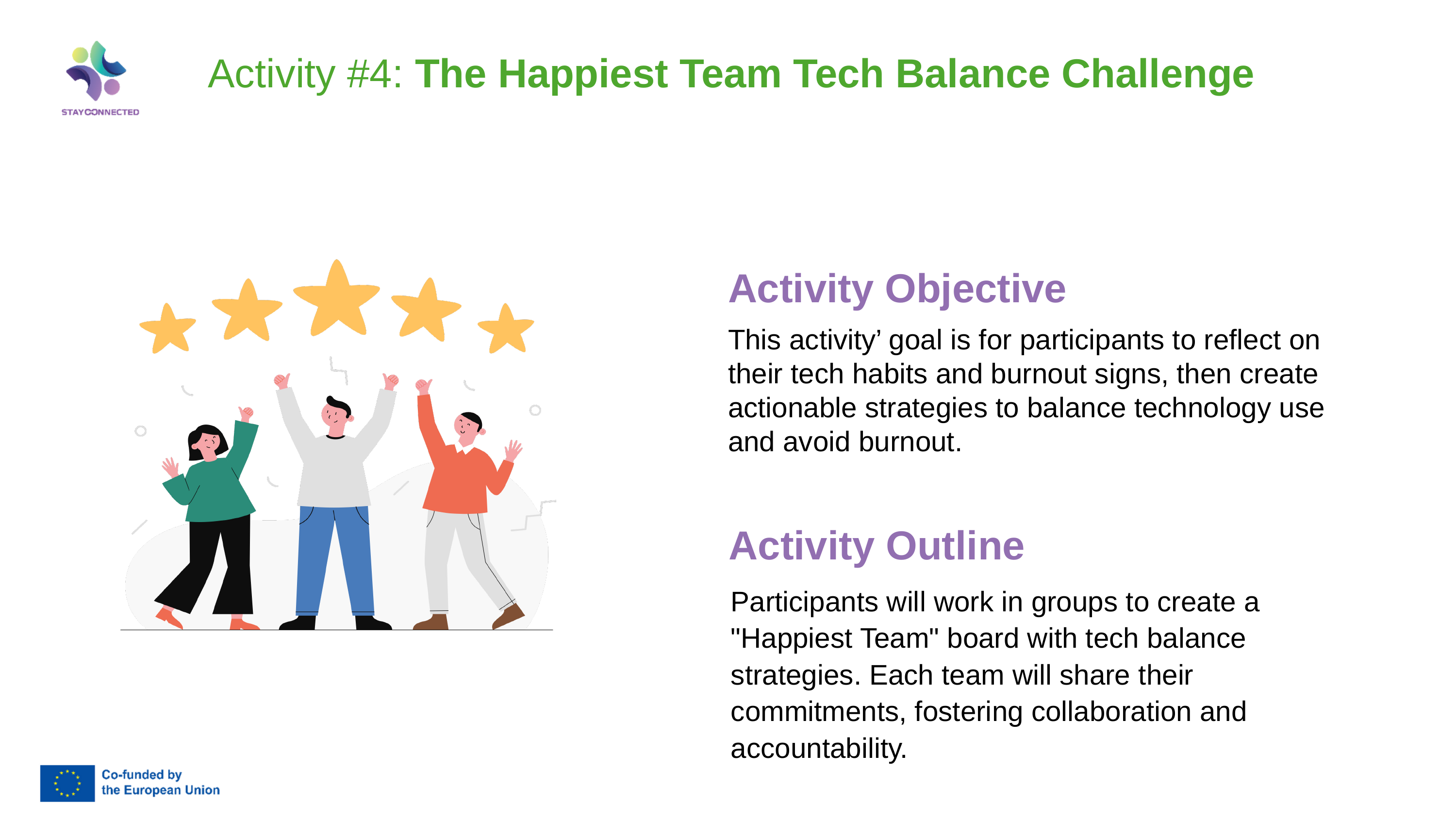

Activity #4: The Happiest Team Tech Balance Challenge

Activity Objective

This activity’ goal is for participants to reflect on their tech habits and burnout signs, then create actionable strategies to balance technology use and avoid burnout.

Activity Outline
Participants will work in groups to create a "Happiest Team" board with tech balance strategies. Each team will share their commitments, fostering collaboration and accountability.